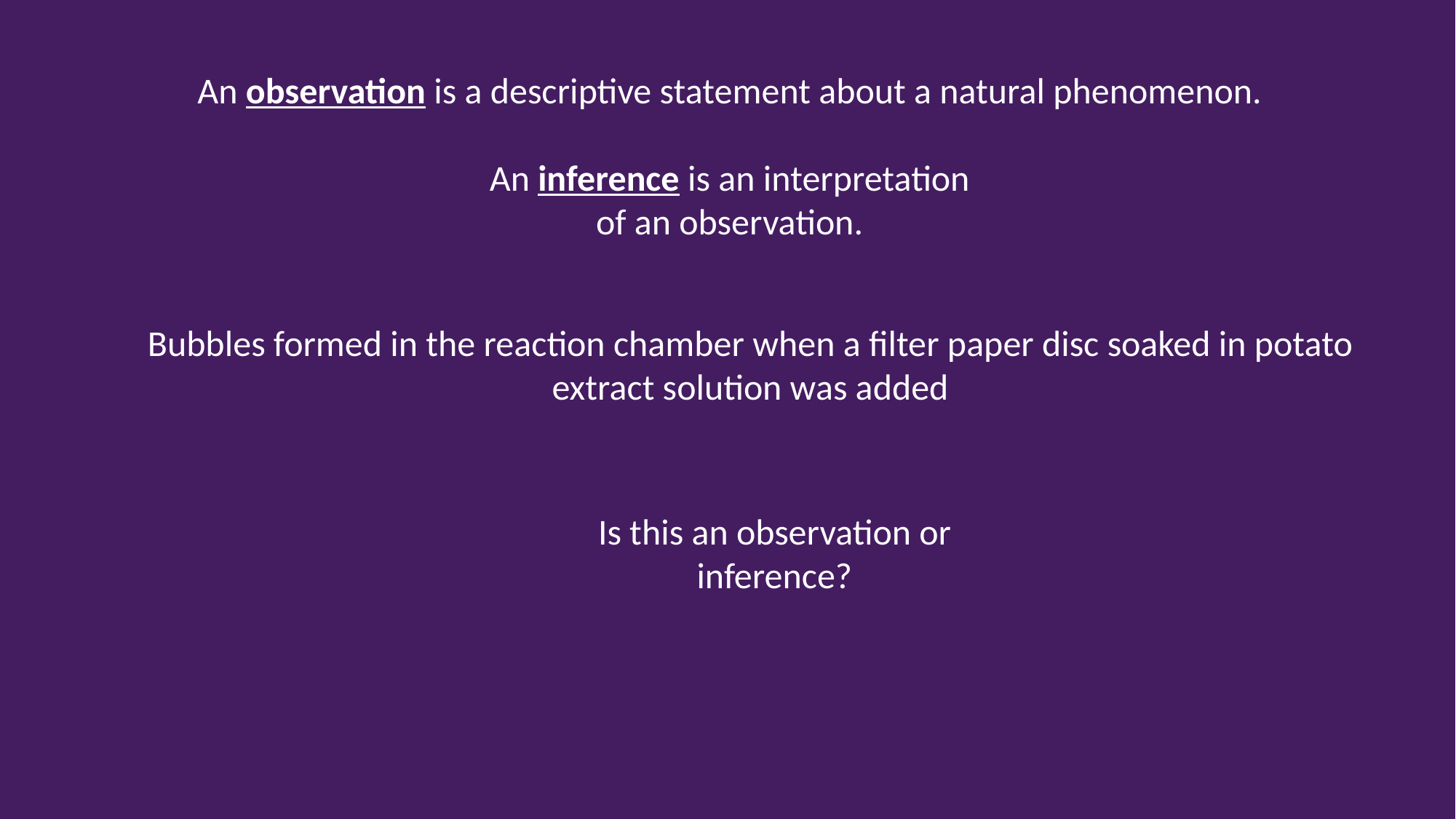

An observation is a descriptive statement about a natural phenomenon.

An inference is an interpretation
of an observation.
Bubbles formed in the reaction chamber when a filter paper disc soaked in potato extract solution was added
Is this an observation or inference?